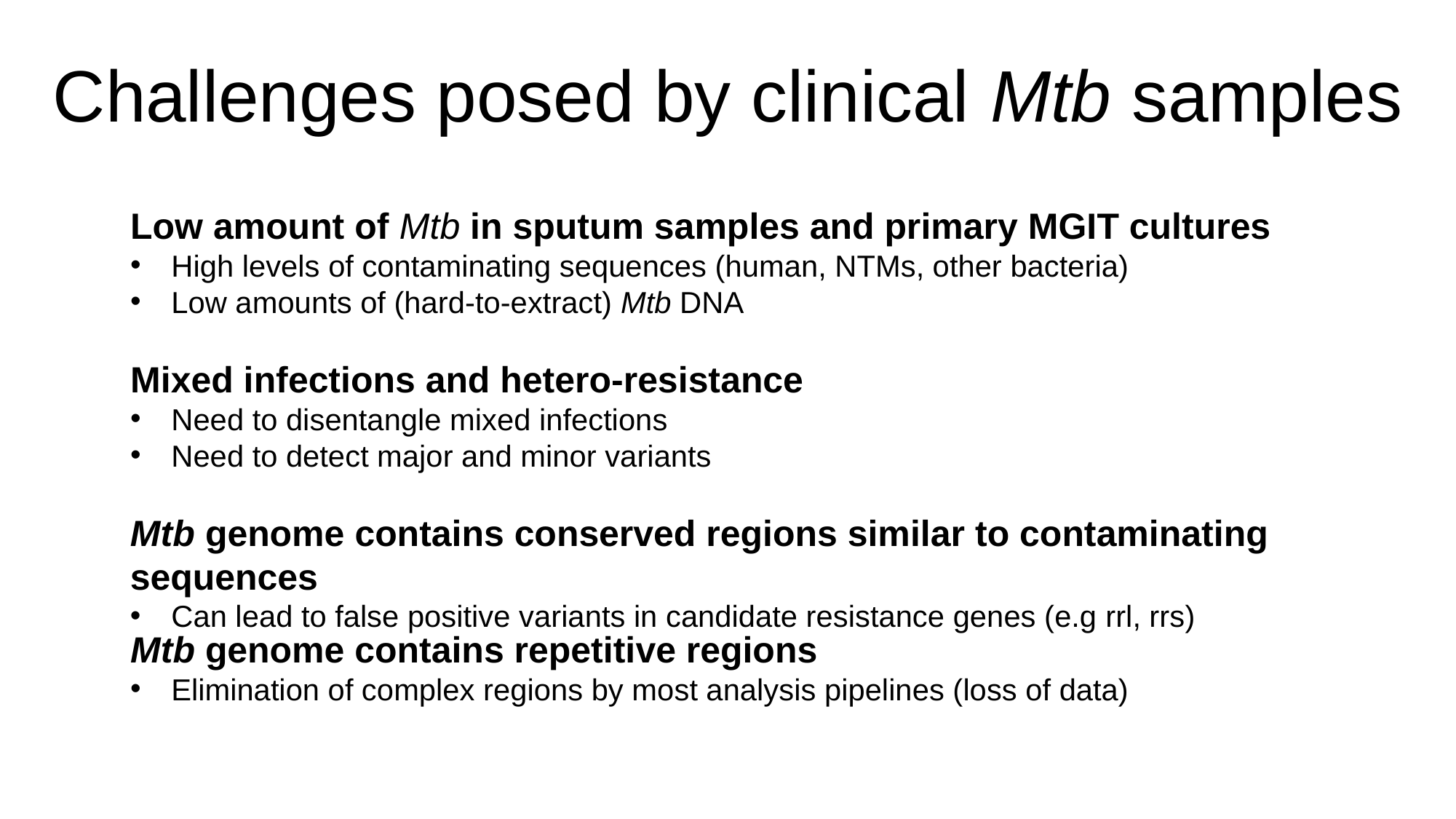

Challenges posed by clinical Mtb samples
Low amount of Mtb in sputum samples and primary MGIT cultures
High levels of contaminating sequences (human, NTMs, other bacteria)
Low amounts of (hard-to-extract) Mtb DNA
Mixed infections and hetero-resistance
Need to disentangle mixed infections
Need to detect major and minor variants
Mtb genome contains conserved regions similar to contaminating sequences
Can lead to false positive variants in candidate resistance genes (e.g rrl, rrs)
Mtb genome contains repetitive regions
Elimination of complex regions by most analysis pipelines (loss of data)